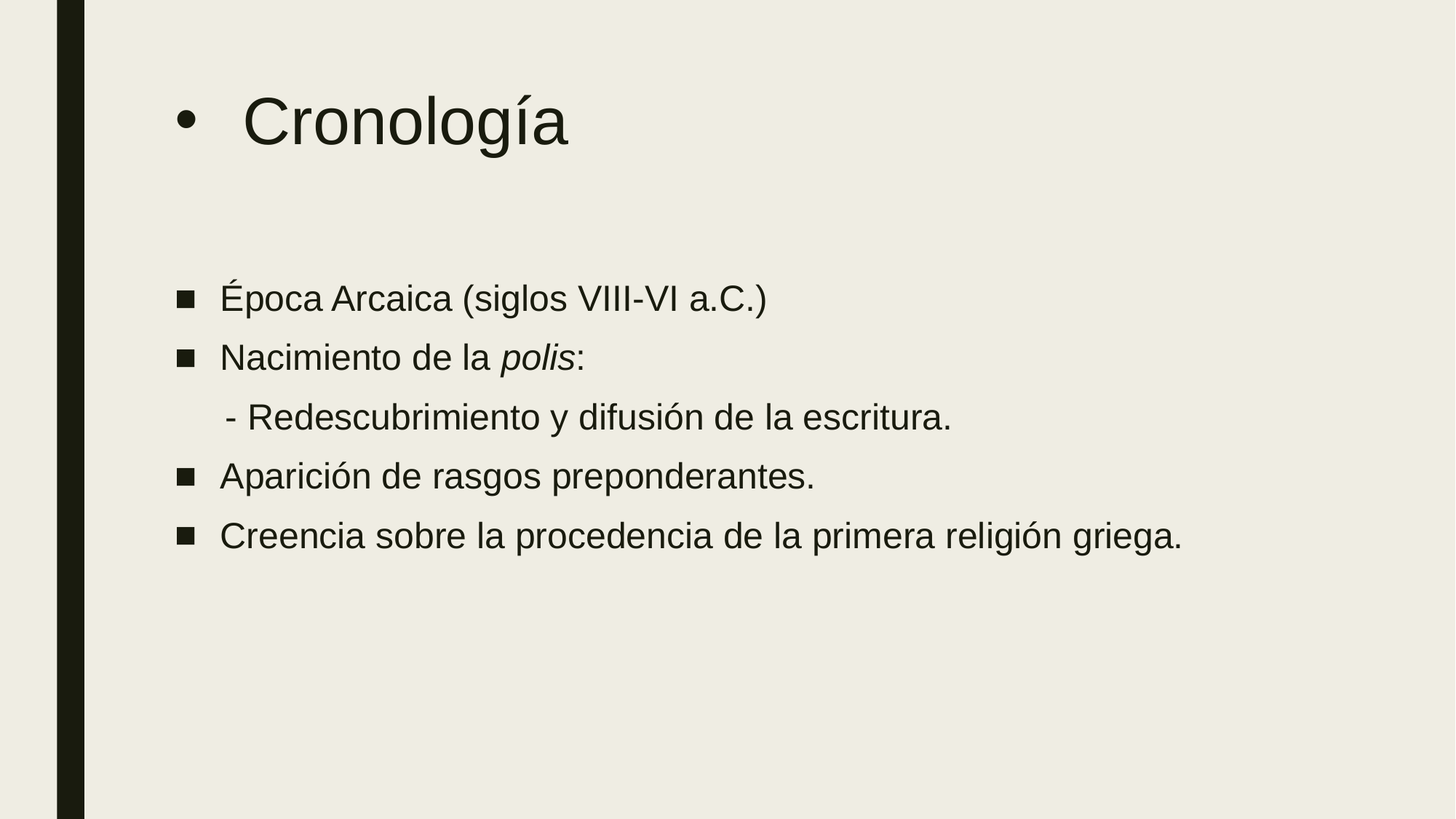

# Cronología
Época Arcaica (siglos VIII-VI a.C.)
Nacimiento de la polis:
     - Redescubrimiento y difusión de la escritura.
Aparición de rasgos preponderantes.
Creencia sobre la procedencia de la primera religión griega.